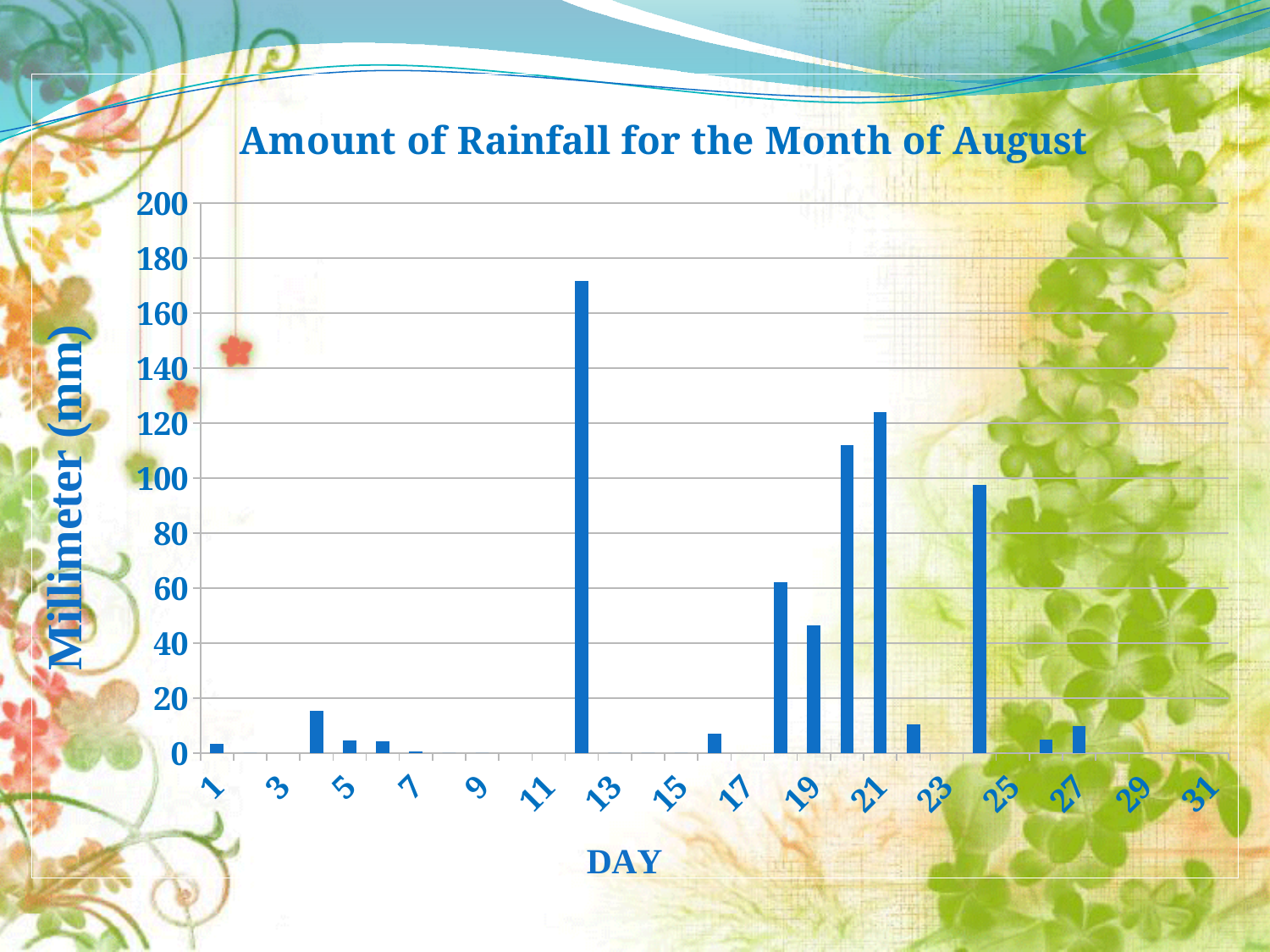

### Chart: Amount of Rainfall for the Month of August

| Category | Amount of Rainfall for the Month of January |
|---|---|
| 1 | 3.3 |
| 2 | 0.0 |
| 3 | None |
| 4 | 15.2 |
| 5 | 4.6 |
| 6 | 4.1 |
| 7 | 0.5 |
| 8 | 0.0 |
| 9 | 0.0 |
| 10 | None |
| 11 | None |
| 12 | 171.7 |
| 13 | 0.0 |
| 14 | 0.0 |
| 15 | 0.0 |
| 16 | 6.9 |
| 17 | None |
| 18 | 62.2 |
| 19 | 46.5 |
| 20 | 112.0 |
| 21 | 124.0 |
| 22 | 10.4 |
| 23 | 0.0 |
| 24 | 97.5 |
| 25 | 0.0 |
| 26 | 4.8 |
| 27 | 9.700000000000001 |
| 28 | 0.0 |
| 29 | 0.0 |
| 30 | 0.0 |
| 31 | 0.0 |